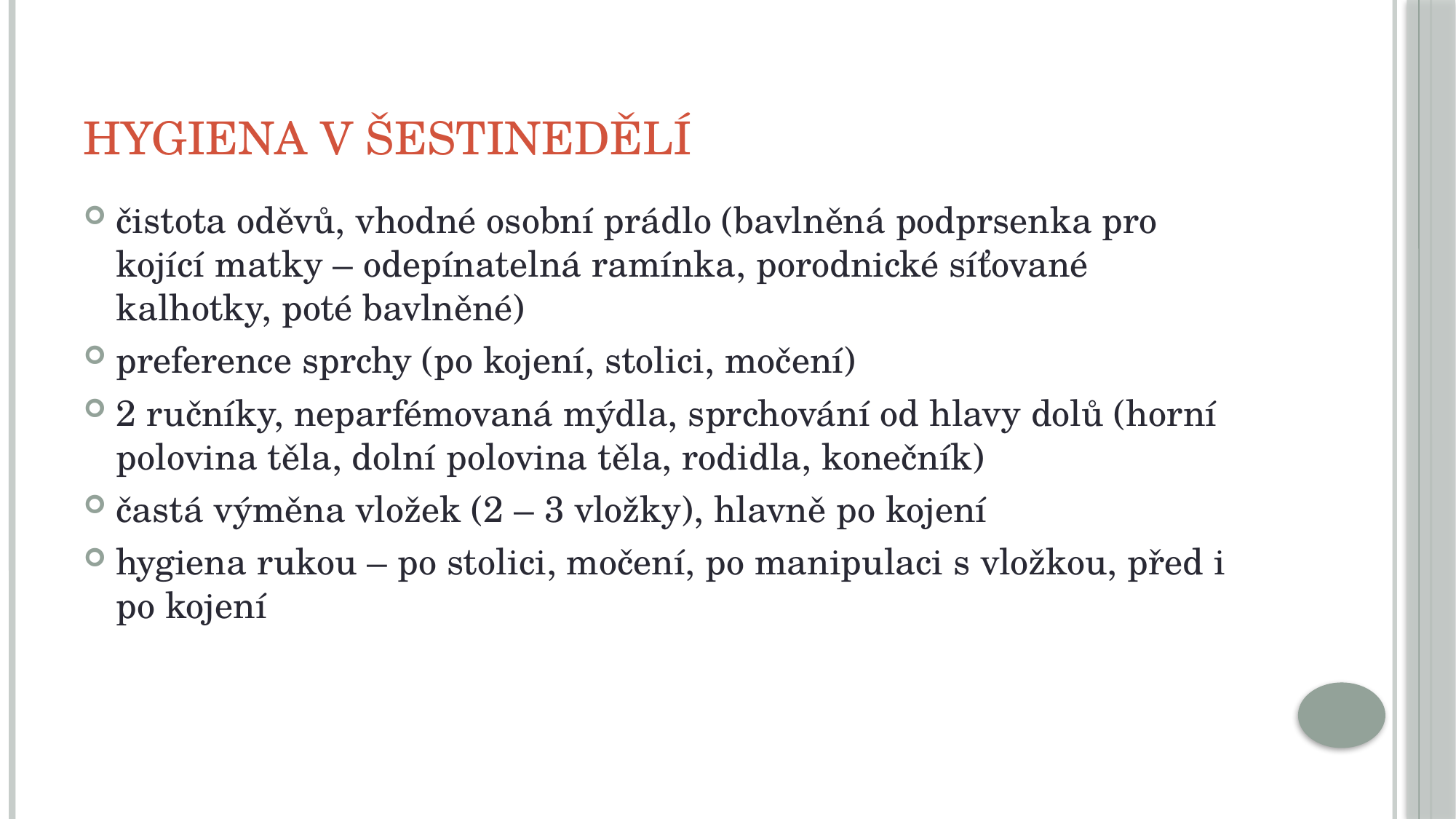

# Hygiena v šestinedělí
čistota oděvů, vhodné osobní prádlo (bavlněná podprsenka pro kojící matky – odepínatelná ramínka, porodnické síťované kalhotky, poté bavlněné)
preference sprchy (po kojení, stolici, močení)
2 ručníky, neparfémovaná mýdla, sprchování od hlavy dolů (horní polovina těla, dolní polovina těla, rodidla, konečník)
častá výměna vložek (2 – 3 vložky), hlavně po kojení
hygiena rukou – po stolici, močení, po manipulaci s vložkou, před i po kojení